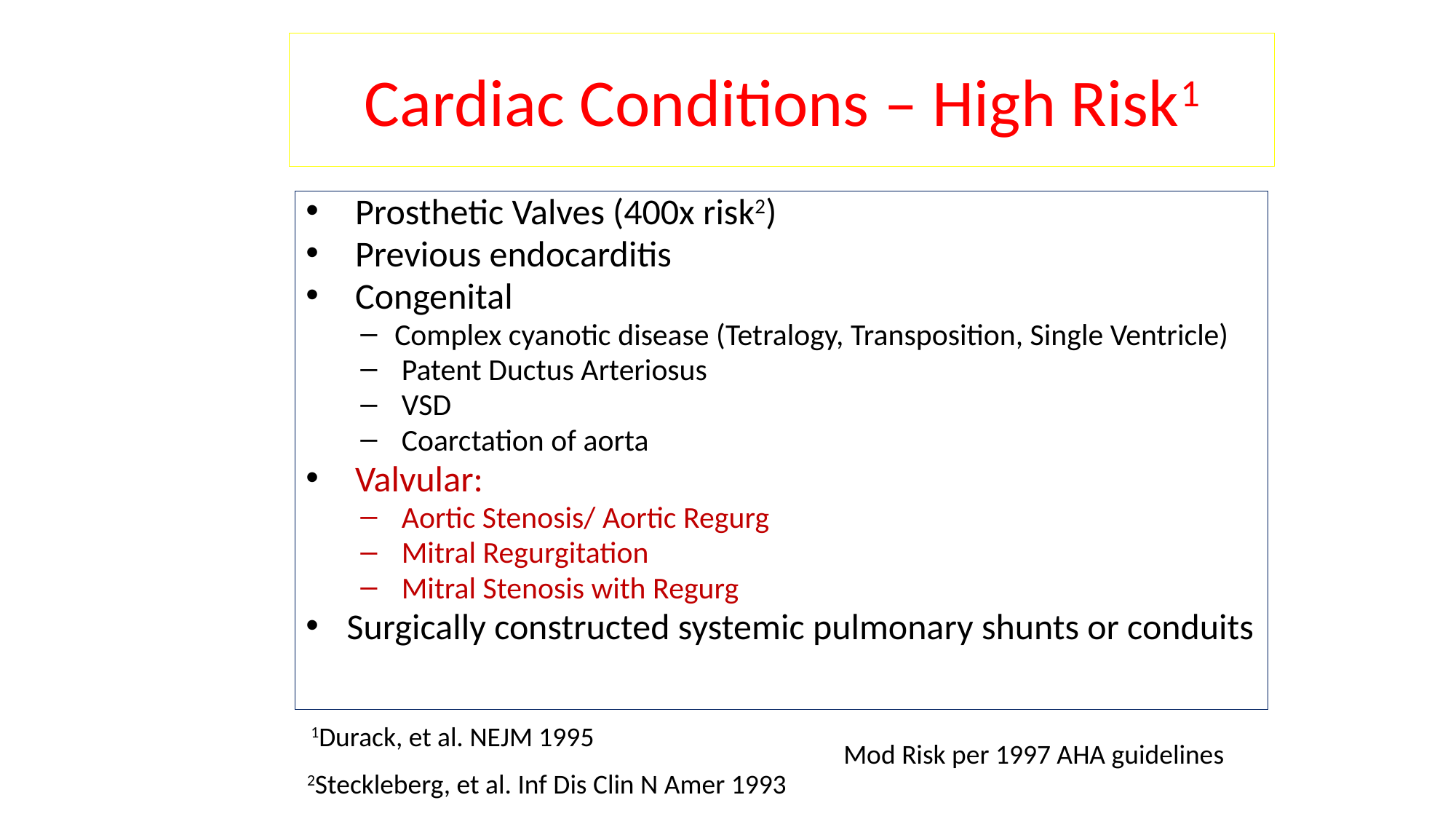

Cardiac Conditions – High Risk1
 Prosthetic Valves (400x risk2)
 Previous endocarditis
 Congenital
Complex cyanotic disease (Tetralogy, Transposition, Single Ventricle)
 Patent Ductus Arteriosus
 VSD
 Coarctation of aorta
 Valvular:
 Aortic Stenosis/ Aortic Regurg
 Mitral Regurgitation
 Mitral Stenosis with Regurg
Surgically constructed systemic pulmonary shunts or conduits
1Durack, et al. NEJM 1995
Mod Risk per 1997 AHA guidelines
2Steckleberg, et al. Inf Dis Clin N Amer 1993